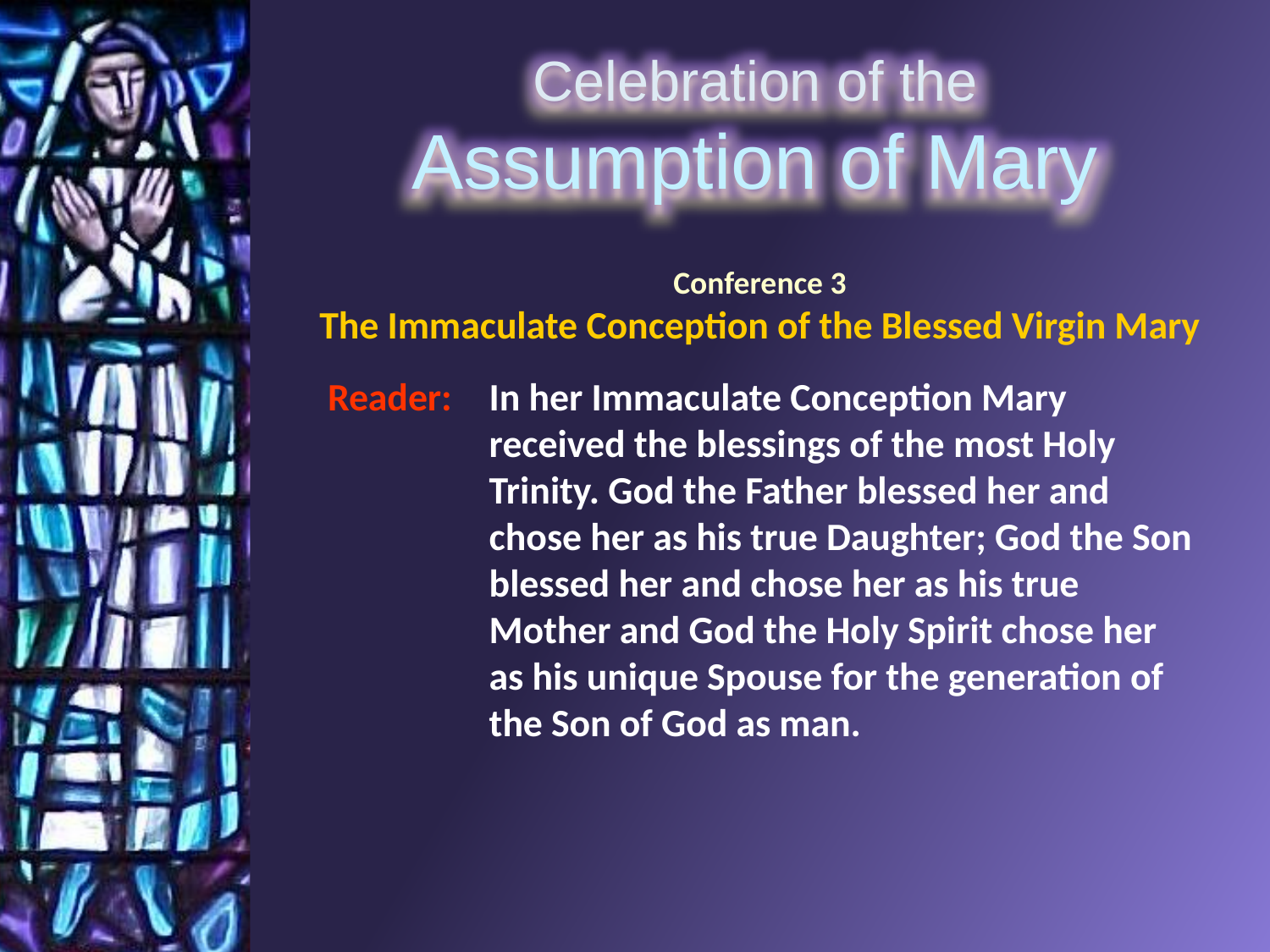

Conference 3
The Immaculate Conception of the Blessed Virgin Mary
Reader: 	In her Immaculate Conception Mary received the blessings of the most Holy Trinity. God the Father blessed her and chose her as his true Daughter; God the Son blessed her and chose her as his true Mother and God the Holy Spirit chose her as his unique Spouse for the generation of the Son of God as man.